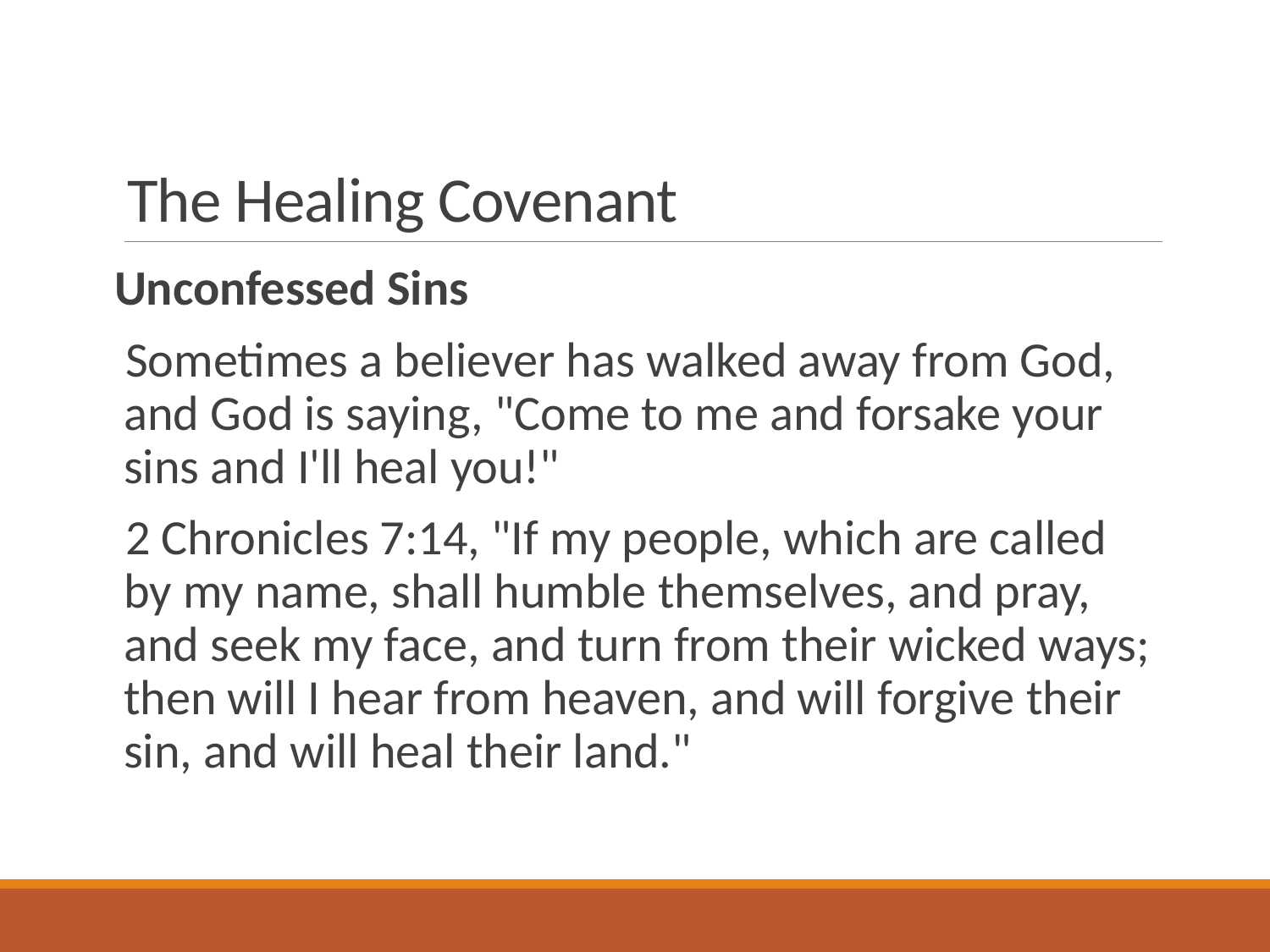

# The Healing Covenant
Unconfessed Sins
Sometimes a believer has walked away from God, and God is saying, "Come to me and forsake your sins and I'll heal you!"
2 Chronicles 7:14, "If my people, which are called by my name, shall humble themselves, and pray, and seek my face, and turn from their wicked ways; then will I hear from heaven, and will forgive their sin, and will heal their land."